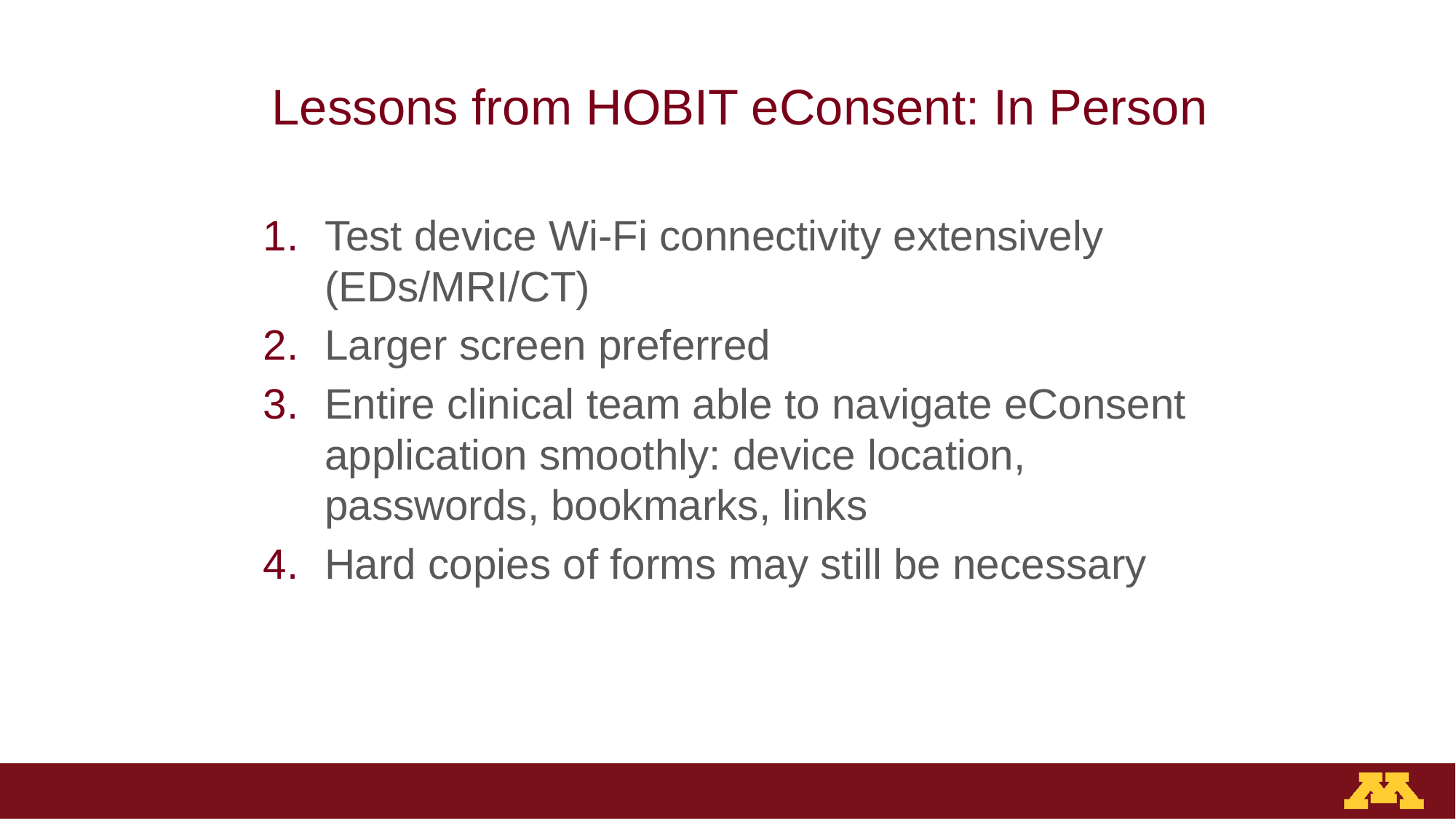

# Lessons from HOBIT eConsent: In Person
Test device Wi-Fi connectivity extensively (EDs/MRI/CT)
Larger screen preferred
Entire clinical team able to navigate eConsent application smoothly: device location, passwords, bookmarks, links
Hard copies of forms may still be necessary